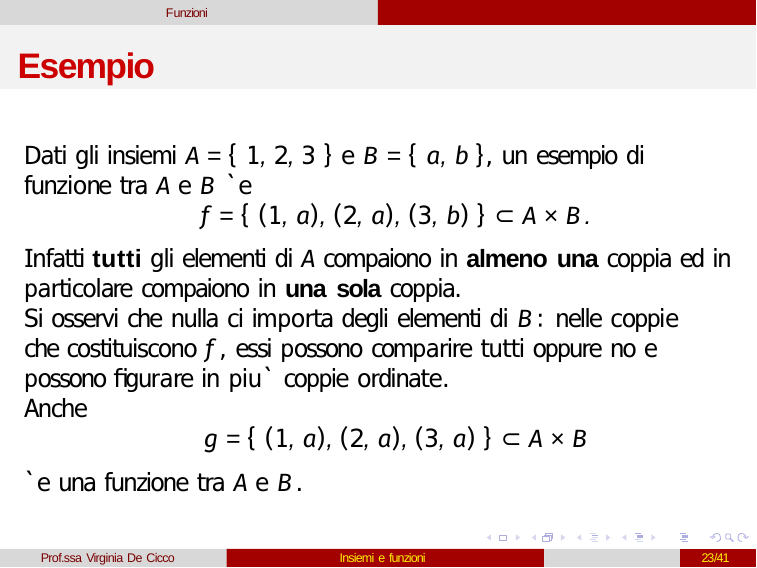

Funzioni

# Esempio
Dati gli insiemi A = { 1, 2, 3 } e B = { a, b }, un esempio di funzione tra A e B `e
f  = { (1, a), (2, a), (3, b) } ⊂ A × B.
Infatti tutti gli elementi di A compaiono in almeno una coppia ed in particolare compaiono in una sola coppia.
Si osservi che nulla ci importa degli elementi di B: nelle coppie che costituiscono f , essi possono comparire tutti oppure no e possono figurare in piu` coppie ordinate.
Anche
g = { (1, a), (2, a), (3, a) } ⊂ A × B
`e una funzione tra A e B.

Prof.ssa Virginia De Cicco
Insiemi e funzioni
23/41